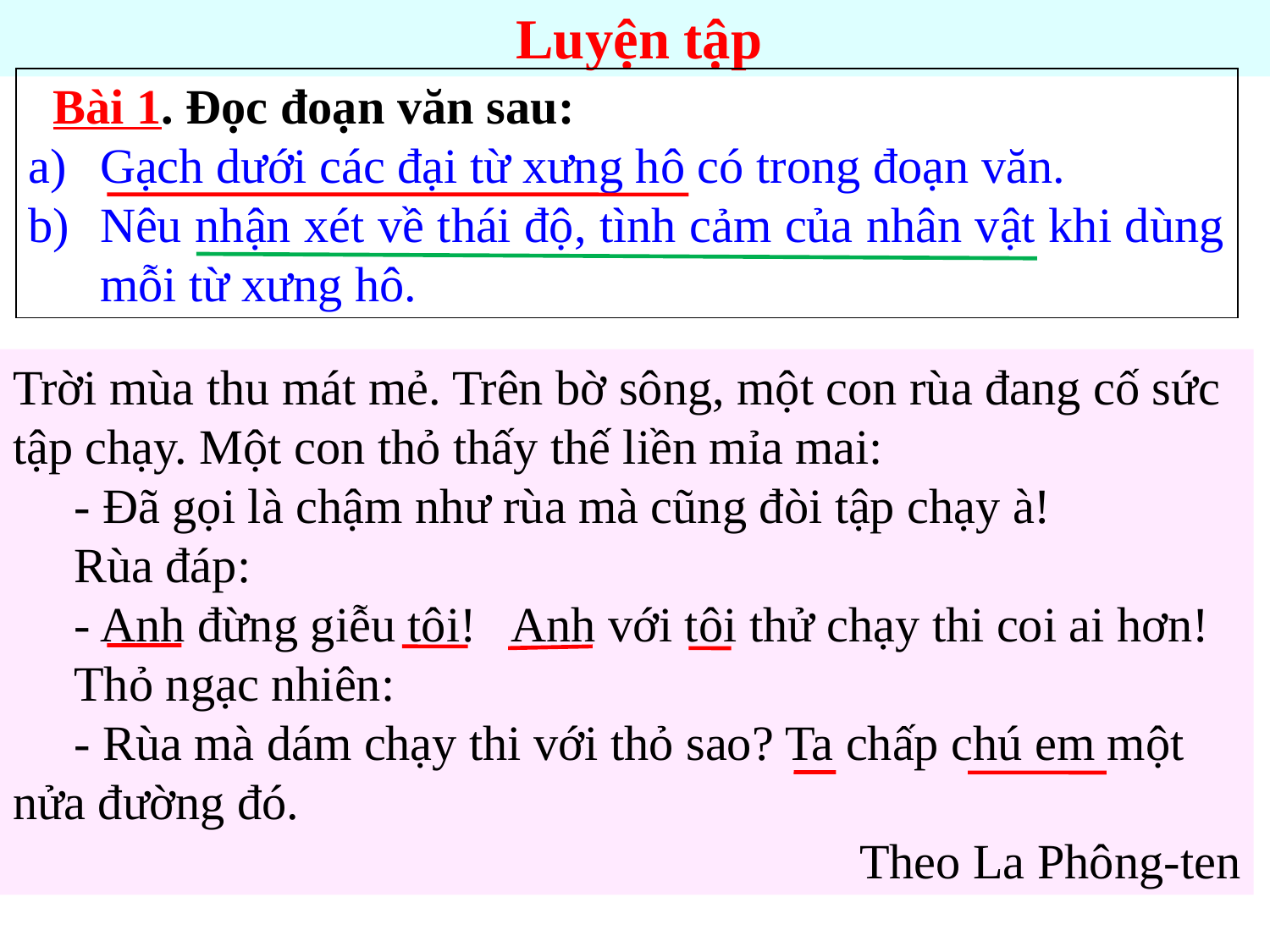

Luyện tập
  Bài 1. Đọc đoạn văn sau:
Gạch dưới các đại từ xưng hô có trong đoạn văn.
Nêu nhận xét về thái độ, tình cảm của nhân vật khi dùng mỗi từ xưng hô.

Trời mùa thu mát mẻ. Trên bờ sông, một con rùa đang cố sức tập chạy. Một con thỏ thấy thế liền mỉa mai:
     - Đã gọi là chậm như rùa mà cũng đòi tập chạy à!
     Rùa đáp:
     - Anh đừng giễu tôi!   Anh với tôi thử chạy thi coi ai hơn!
     Thỏ ngạc nhiên:
     - Rùa mà dám chạy thi với thỏ sao? Ta chấp chú em một nửa đường đó.
Theo La Phông-ten